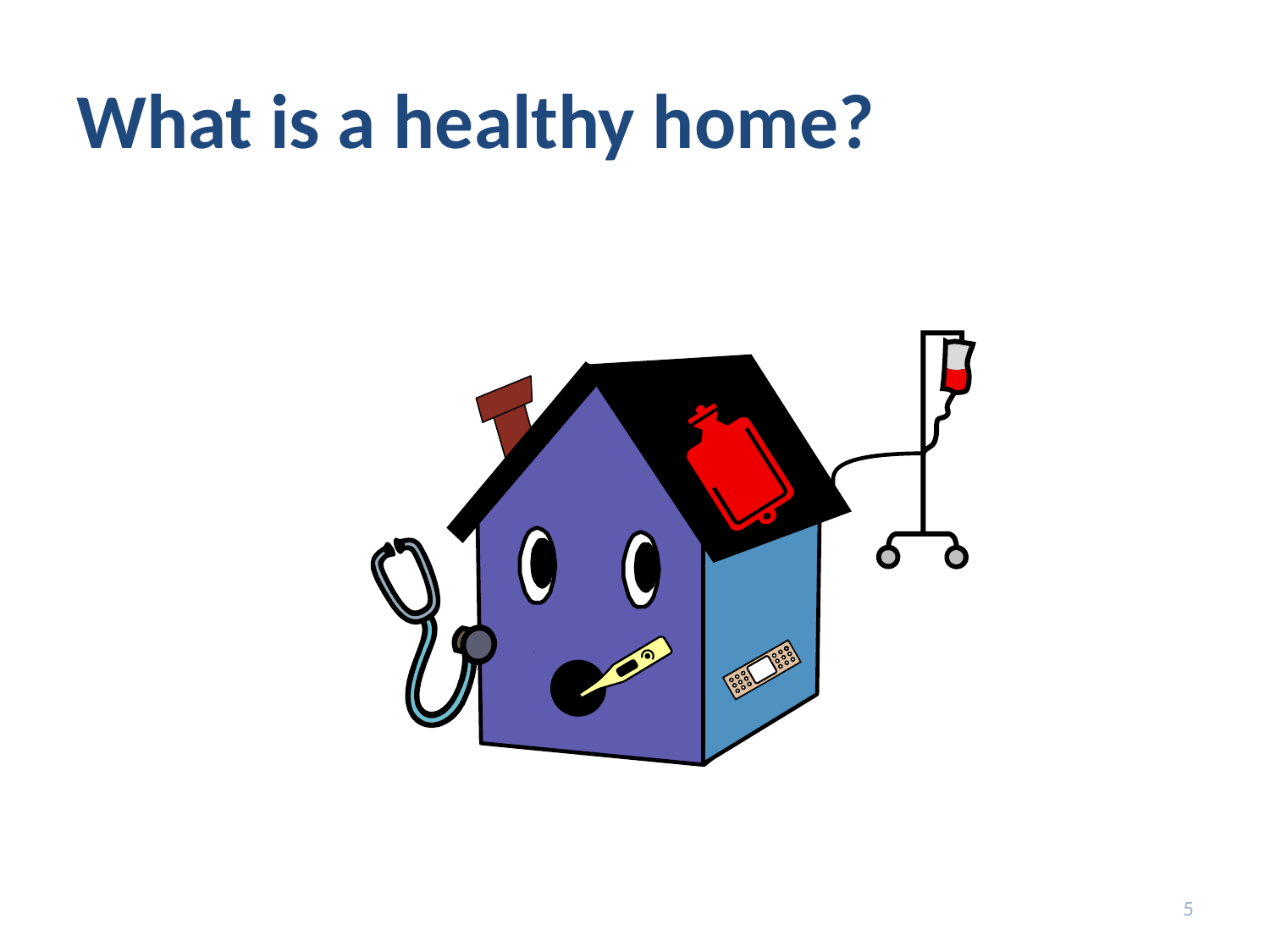

# What is a healthy home?

5